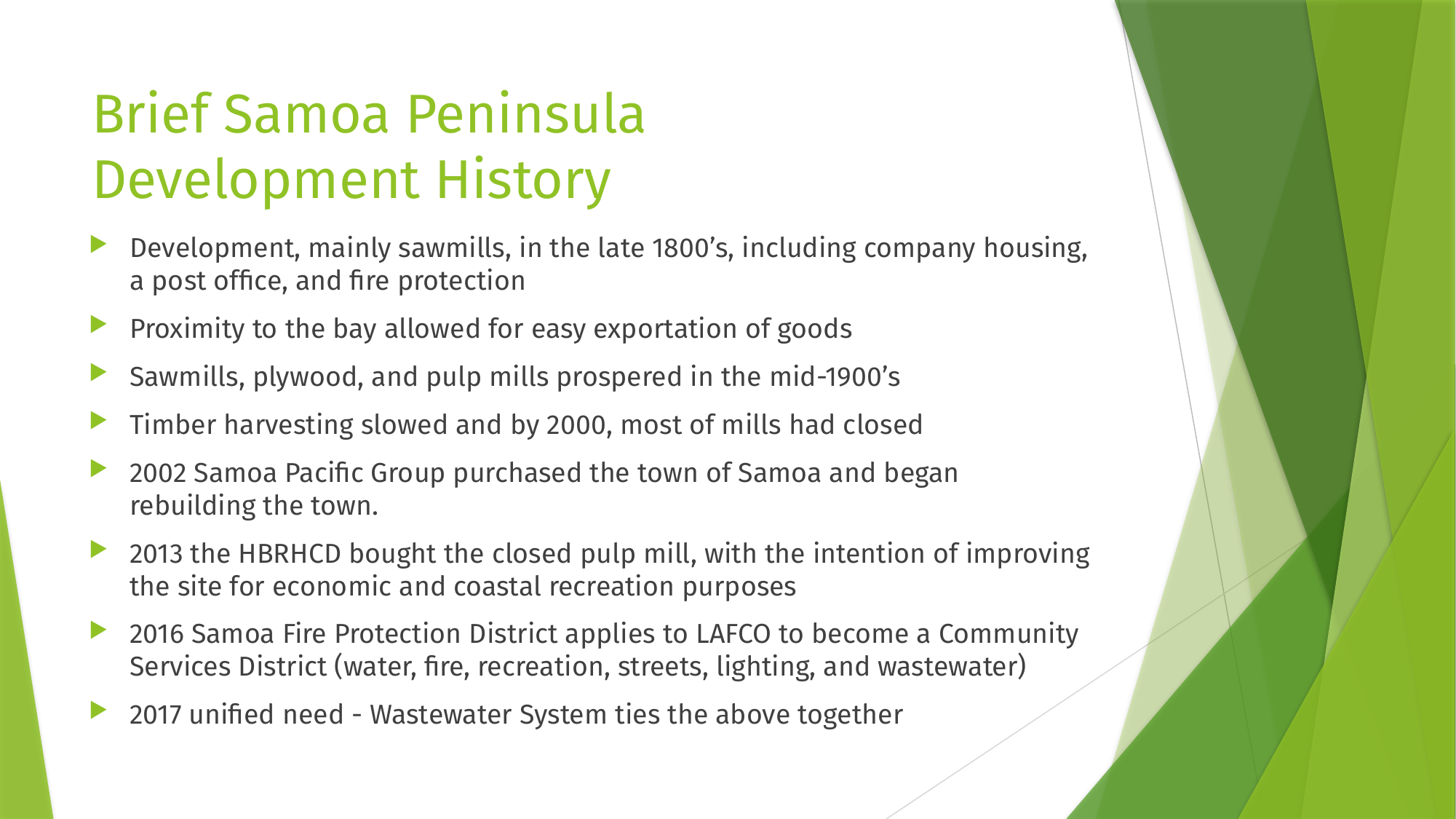

# Brief Samoa Peninsula Development History
Development, mainly sawmills, in the late 1800’s, including company housing, a post office, and fire protection
Proximity to the bay allowed for easy exportation of goods
Sawmills, plywood, and pulp mills prospered in the mid-1900’s
Timber harvesting slowed and by 2000, most of mills had closed
2002 Samoa Pacific Group purchased the town of Samoa and began rebuilding the town.
2013 the HBRHCD bought the closed pulp mill, with the intention of improving the site for economic and coastal recreation purposes
2016 Samoa Fire Protection District applies to LAFCO to become a Community Services District (water, fire, recreation, streets, lighting, and wastewater)
2017 unified need - Wastewater System ties the above together